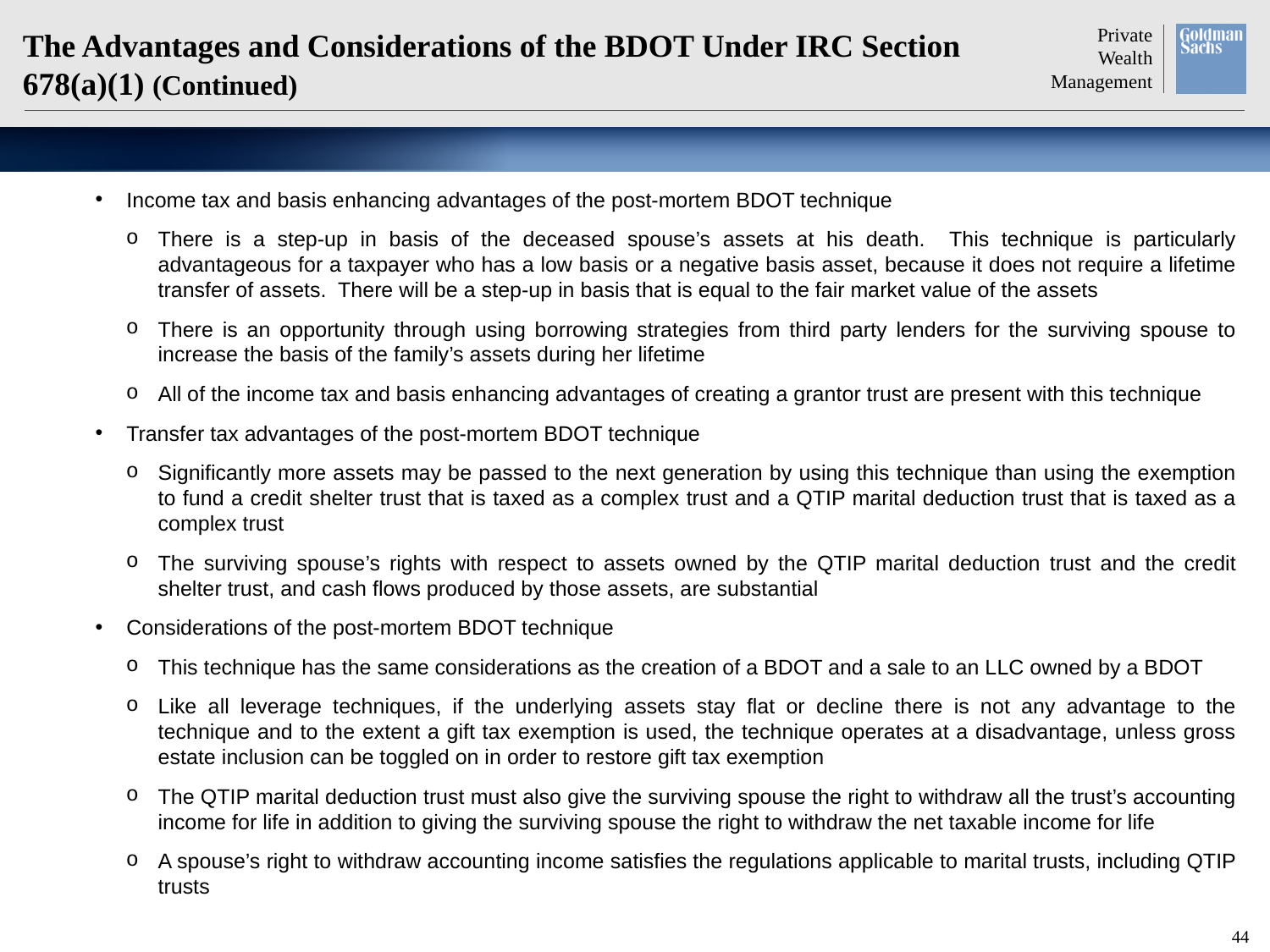

# The Advantages and Considerations of the BDOT Under IRC Section 678(a)(1) (Continued)
Income tax and basis enhancing advantages of the post-mortem BDOT technique
There is a step-up in basis of the deceased spouse’s assets at his death.  This technique is particularly advantageous for a taxpayer who has a low basis or a negative basis asset, because it does not require a lifetime transfer of assets.  There will be a step-up in basis that is equal to the fair market value of the assets
There is an opportunity through using borrowing strategies from third party lenders for the surviving spouse to increase the basis of the family’s assets during her lifetime
All of the income tax and basis enhancing advantages of creating a grantor trust are present with this technique
Transfer tax advantages of the post-mortem BDOT technique
Significantly more assets may be passed to the next generation by using this technique than using the exemption to fund a credit shelter trust that is taxed as a complex trust and a QTIP marital deduction trust that is taxed as a complex trust
The surviving spouse’s rights with respect to assets owned by the QTIP marital deduction trust and the credit shelter trust, and cash flows produced by those assets, are substantial
Considerations of the post-mortem BDOT technique
This technique has the same considerations as the creation of a BDOT and a sale to an LLC owned by a BDOT
Like all leverage techniques, if the underlying assets stay flat or decline there is not any advantage to the technique and to the extent a gift tax exemption is used, the technique operates at a disadvantage, unless gross estate inclusion can be toggled on in order to restore gift tax exemption
The QTIP marital deduction trust must also give the surviving spouse the right to withdraw all the trust’s accounting income for life in addition to giving the surviving spouse the right to withdraw the net taxable income for life
A spouse’s right to withdraw accounting income satisfies the regulations applicable to marital trusts, including QTIP trusts
44